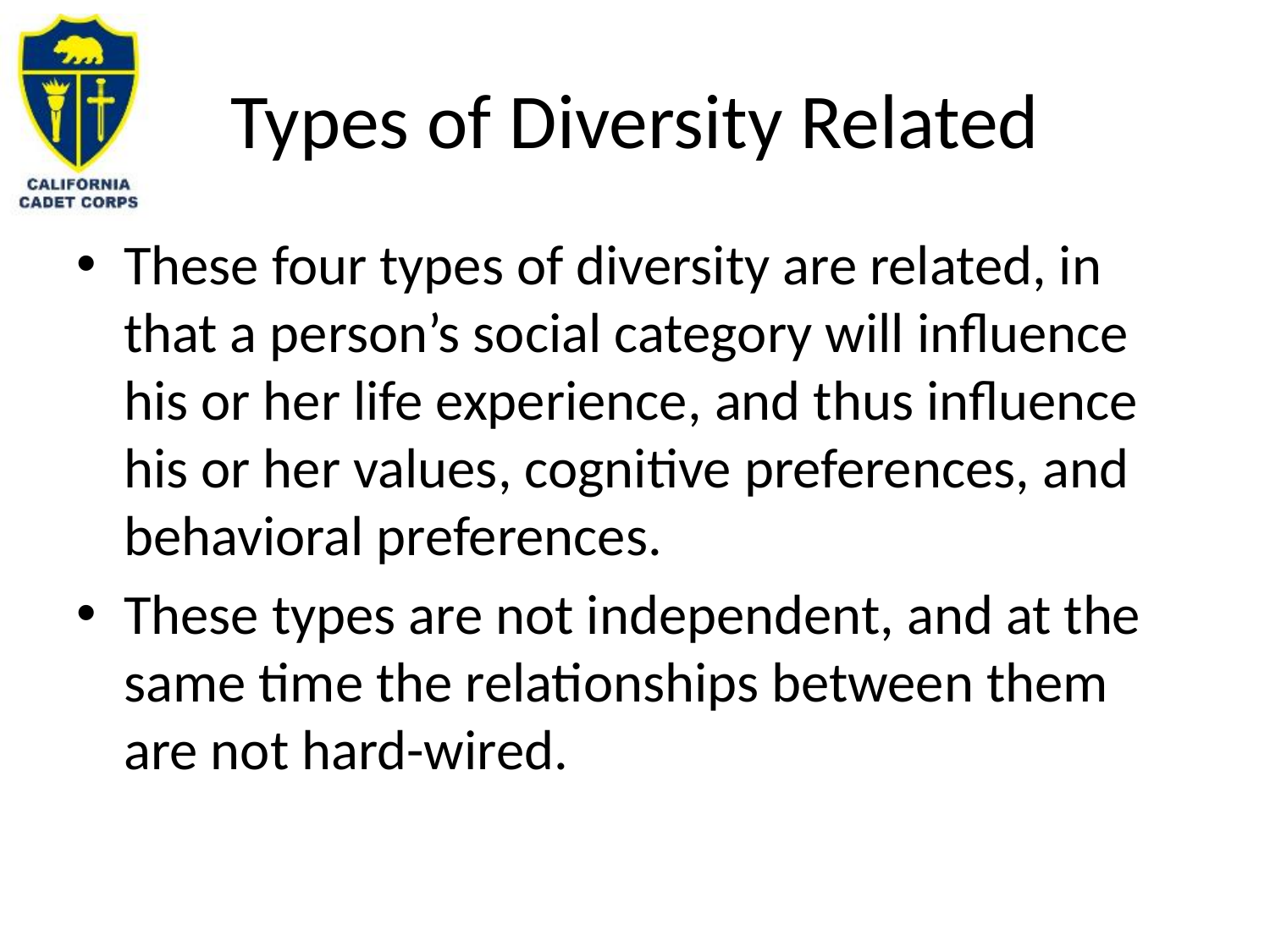

# Types of Diversity Related
These four types of diversity are related, in that a person’s social category will influence his or her life experience, and thus influence his or her values, cognitive preferences, and behavioral preferences.
These types are not independent, and at the same time the relationships between them are not hard-wired.